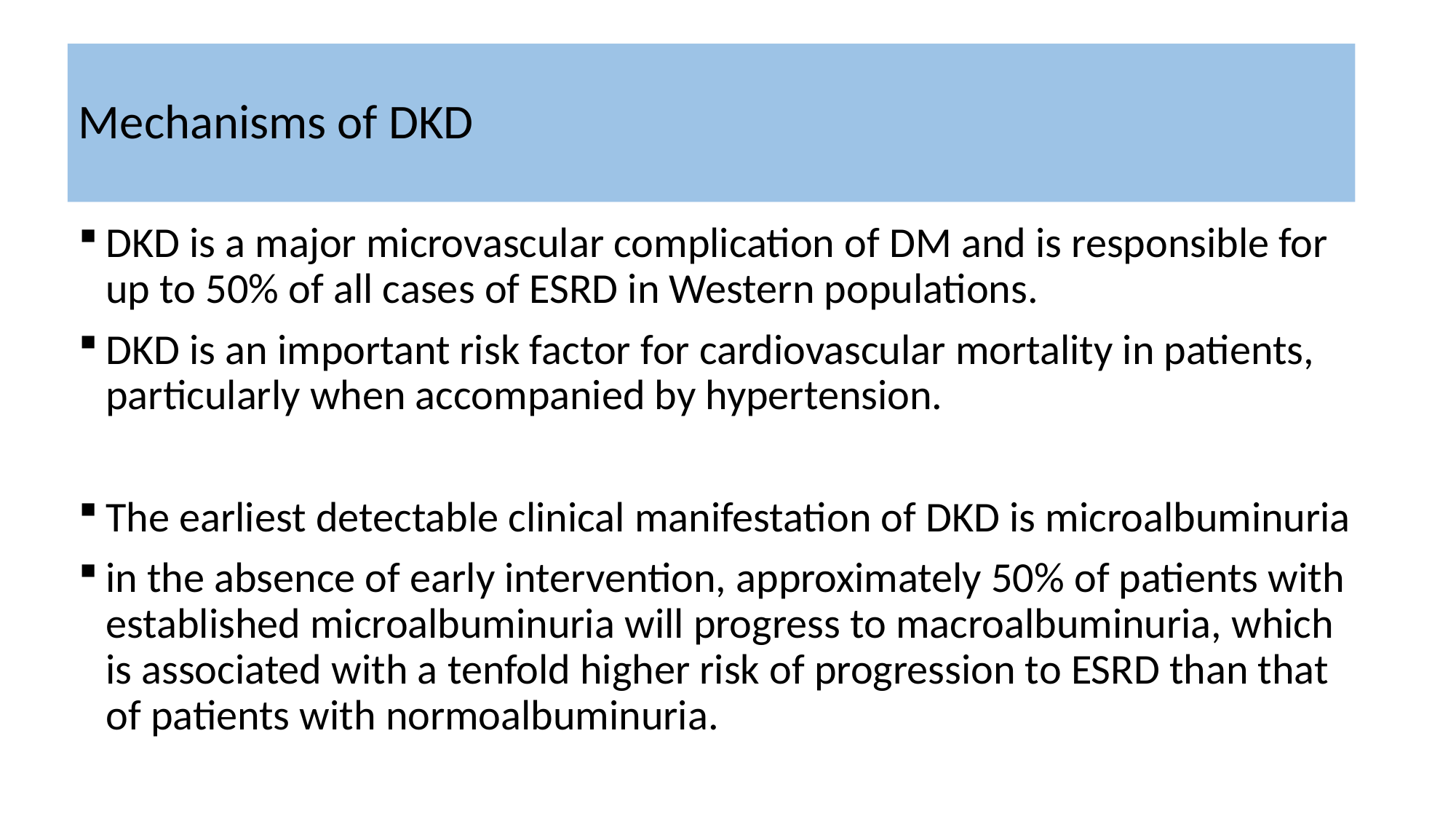

# Mechanisms of DKD
DKD is a major microvascular complication of DM and is responsible for up to 50% of all cases of ESRD in Western populations.
DKD is an important risk factor for cardiovascular mortality in patients, particularly when accompanied by hypertension.

The earliest detectable clinical manifestation of DKD is microalbuminuria
in the absence of early intervention, approximately 50% of patients with established microalbuminuria will progress to macroalbuminuria, which is associated with a tenfold higher risk of progression to ESRD than that of patients with normoalbuminuria.